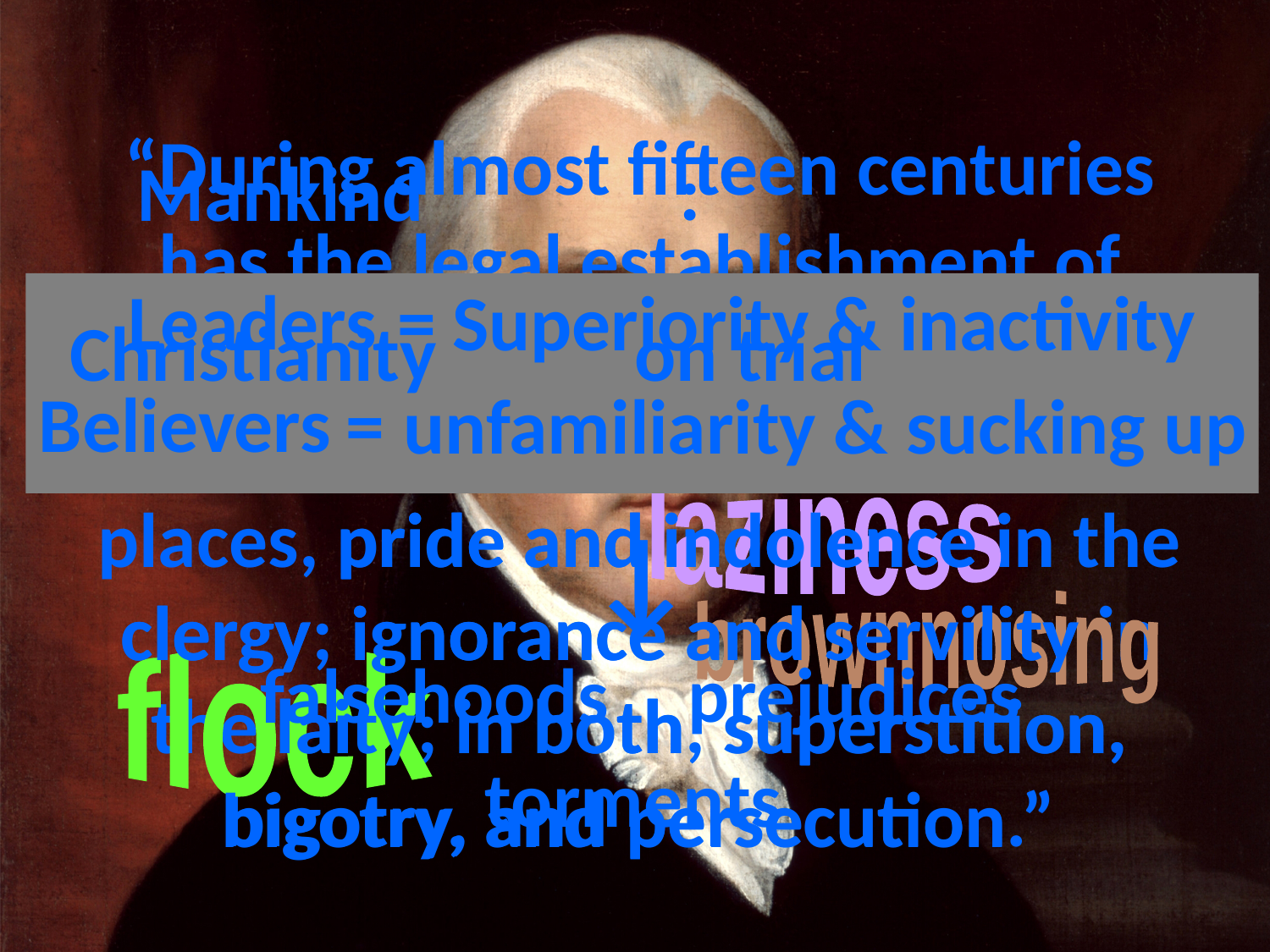

# “During almost fifteen centuries has the legal establishment of Christianity been on trial. What has been its fruits? More or less, in all places, pride and indolence in the clergy; ignorance and servility in the laity; in both, superstition, bigotry, and persecution.”
Mankind
Christianity on trial:
	clergy = pride and indolence
	laity = ignorance and servility
in both
 superstition, bigotry, and  persecution
:
=
Leaders
Superiority & inactivity

Christianity
on trial
Believers
=
unfamiliarity & sucking up
laziness
pride and indolence
↓
ignorance and servility
clergy
brownnosing
prejudices
falsehoods
flock
laity
superstition,
in both
torments
persecution
bigotry, and